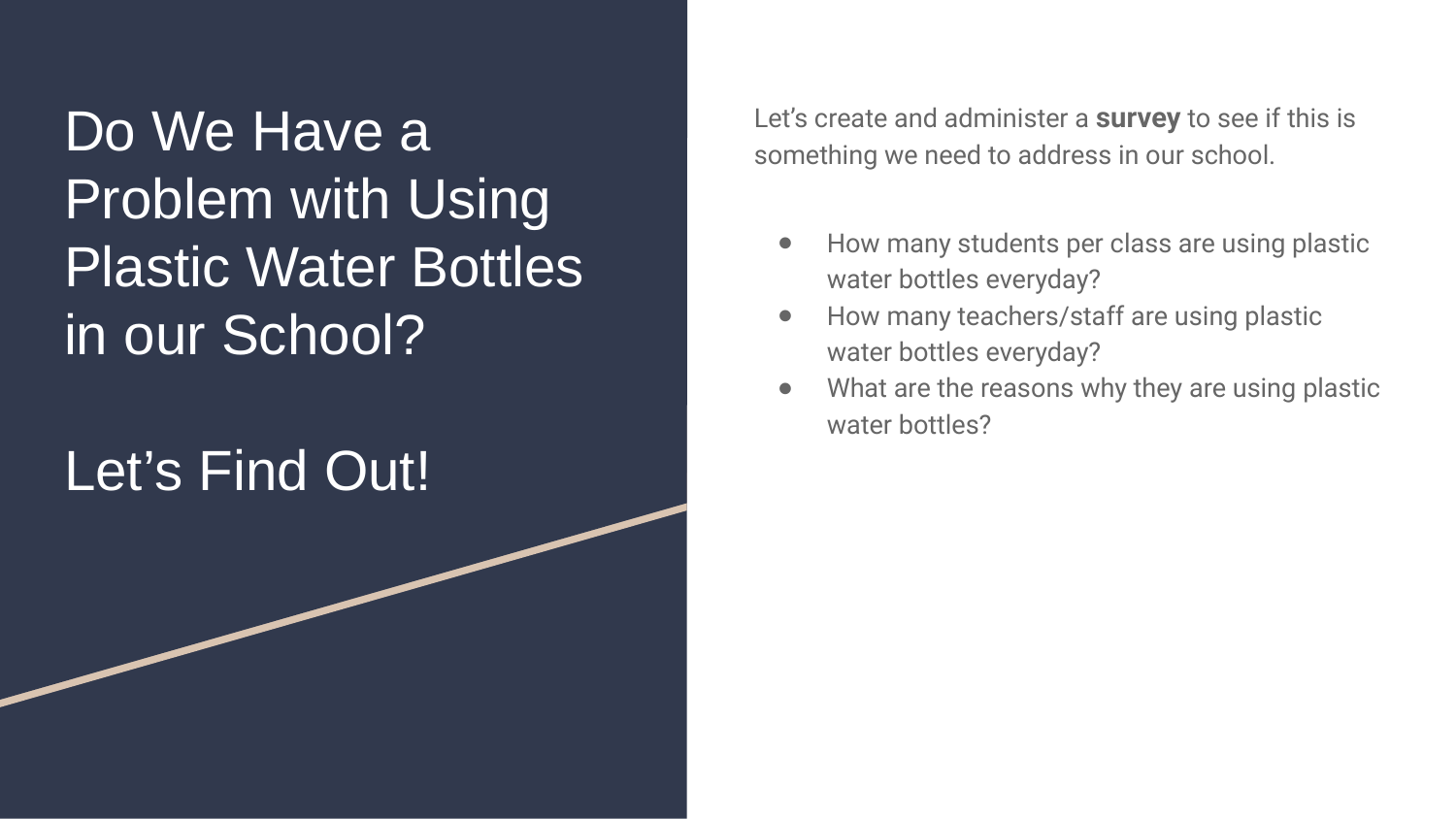

# Do We Have a Problem with Using Plastic Water Bottles in our School?

Let’s Find Out!

Let’s create and administer a survey to see if this is something we need to address in our school.

How many students per class are using plastic water bottles everyday?
How many teachers/staff are using plastic water bottles everyday?
What are the reasons why they are using plastic water bottles?